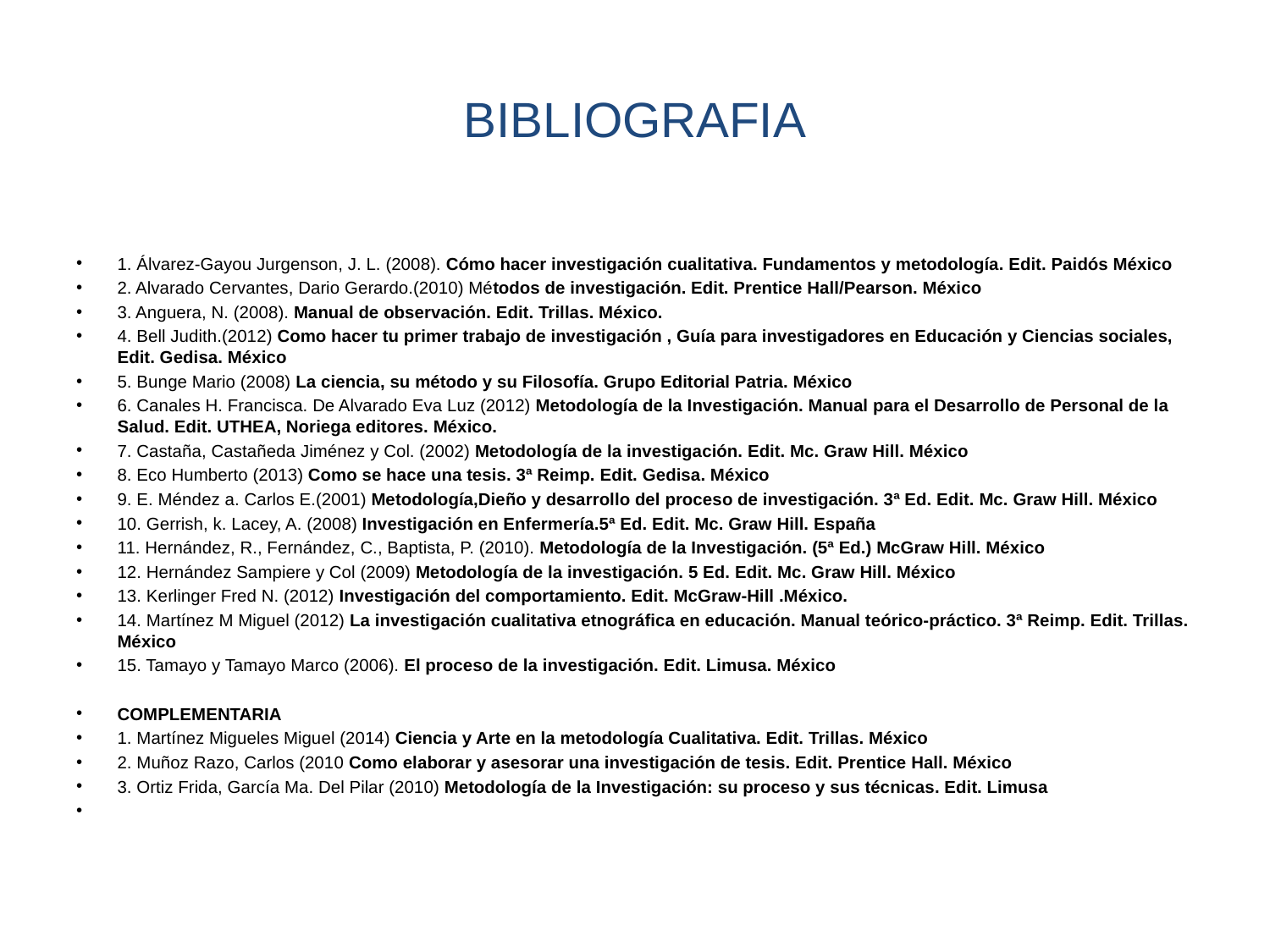

# BIBLIOGRAFIA

1. Álvarez-Gayou Jurgenson, J. L. (2008). Cómo hacer investigación cualitativa. Fundamentos y metodología. Edit. Paidós México
2. Alvarado Cervantes, Dario Gerardo.(2010) Métodos de investigación. Edit. Prentice Hall/Pearson. México
3. Anguera, N. (2008). Manual de observación. Edit. Trillas. México.
4. Bell Judith.(2012) Como hacer tu primer trabajo de investigación , Guía para investigadores en Educación y Ciencias sociales, Edit. Gedisa. México
5. Bunge Mario (2008) La ciencia, su método y su Filosofía. Grupo Editorial Patria. México
6. Canales H. Francisca. De Alvarado Eva Luz (2012) Metodología de la Investigación. Manual para el Desarrollo de Personal de la Salud. Edit. UTHEA, Noriega editores. México.
7. Castaña, Castañeda Jiménez y Col. (2002) Metodología de la investigación. Edit. Mc. Graw Hill. México
8. Eco Humberto (2013) Como se hace una tesis. 3ª Reimp. Edit. Gedisa. México
9. E. Méndez a. Carlos E.(2001) Metodología,Dieño y desarrollo del proceso de investigación. 3ª Ed. Edit. Mc. Graw Hill. México
10. Gerrish, k. Lacey, A. (2008) Investigación en Enfermería.5ª Ed. Edit. Mc. Graw Hill. España
11. Hernández, R., Fernández, C., Baptista, P. (2010). Metodología de la Investigación. (5ª Ed.) McGraw Hill. México
12. Hernández Sampiere y Col (2009) Metodología de la investigación. 5 Ed. Edit. Mc. Graw Hill. México
13. Kerlinger Fred N. (2012) Investigación del comportamiento. Edit. McGraw-Hill .México.
14. Martínez M Miguel (2012) La investigación cualitativa etnográfica en educación. Manual teórico-práctico. 3ª Reimp. Edit. Trillas. México
15. Tamayo y Tamayo Marco (2006). El proceso de la investigación. Edit. Limusa. México

COMPLEMENTARIA
1. Martínez Migueles Miguel (2014) Ciencia y Arte en la metodología Cualitativa. Edit. Trillas. México
2. Muñoz Razo, Carlos (2010 Como elaborar y asesorar una investigación de tesis. Edit. Prentice Hall. México
3. Ortiz Frida, García Ma. Del Pilar (2010) Metodología de la Investigación: su proceso y sus técnicas. Edit. Limusa